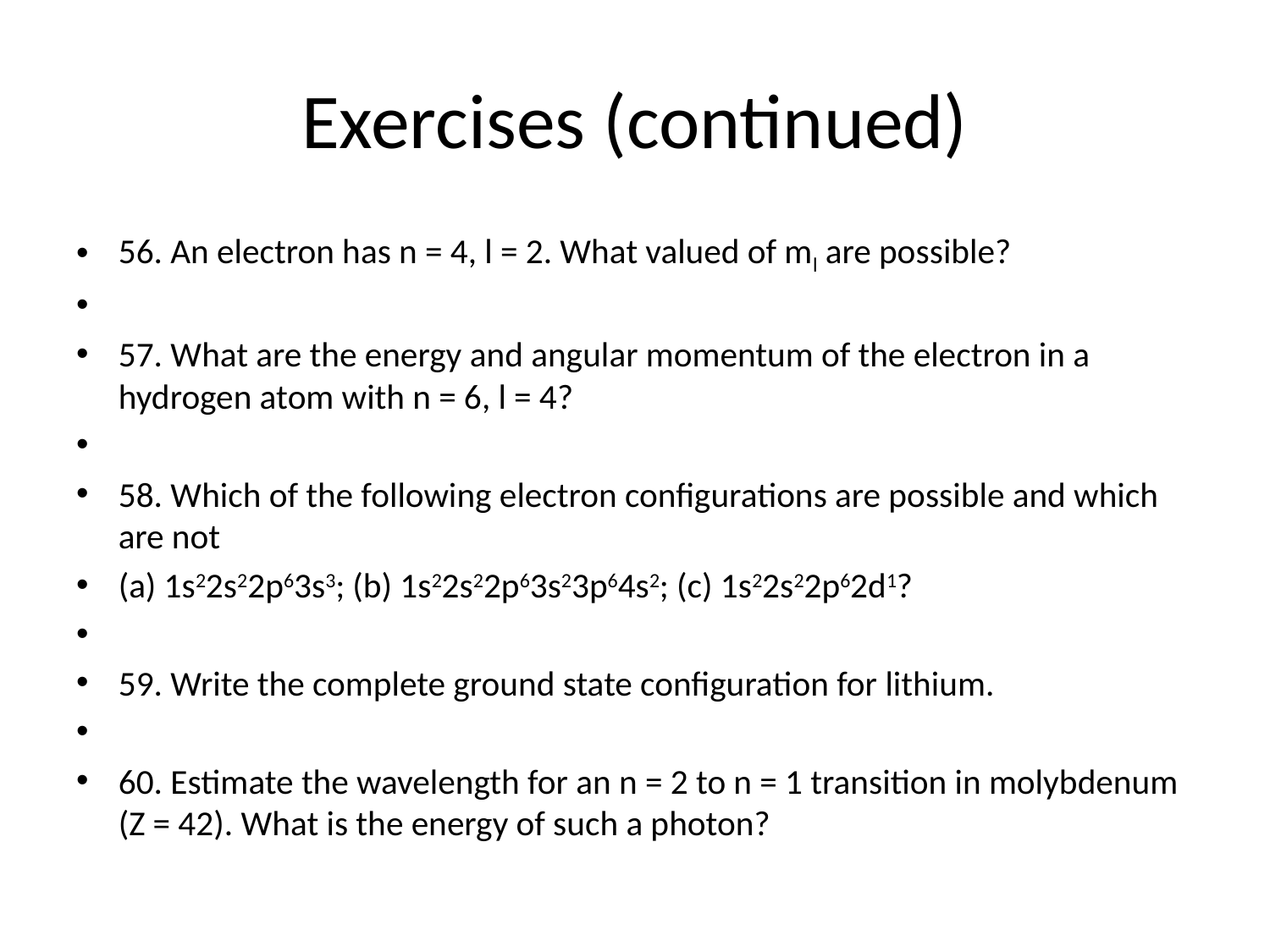

# Exercises (continued)
56. An electron has n = 4, l = 2. What valued of ml are possible?

57. What are the energy and angular momentum of the electron in a hydrogen atom with n = 6, l = 4?

58. Which of the following electron configurations are possible and which are not
(a) 1s22s22p63s3; (b) 1s22s22p63s23p64s2; (c) 1s22s22p62d1?

59. Write the complete ground state configuration for lithium.

60. Estimate the wavelength for an n = 2 to n = 1 transition in molybdenum (Z = 42). What is the energy of such a photon?